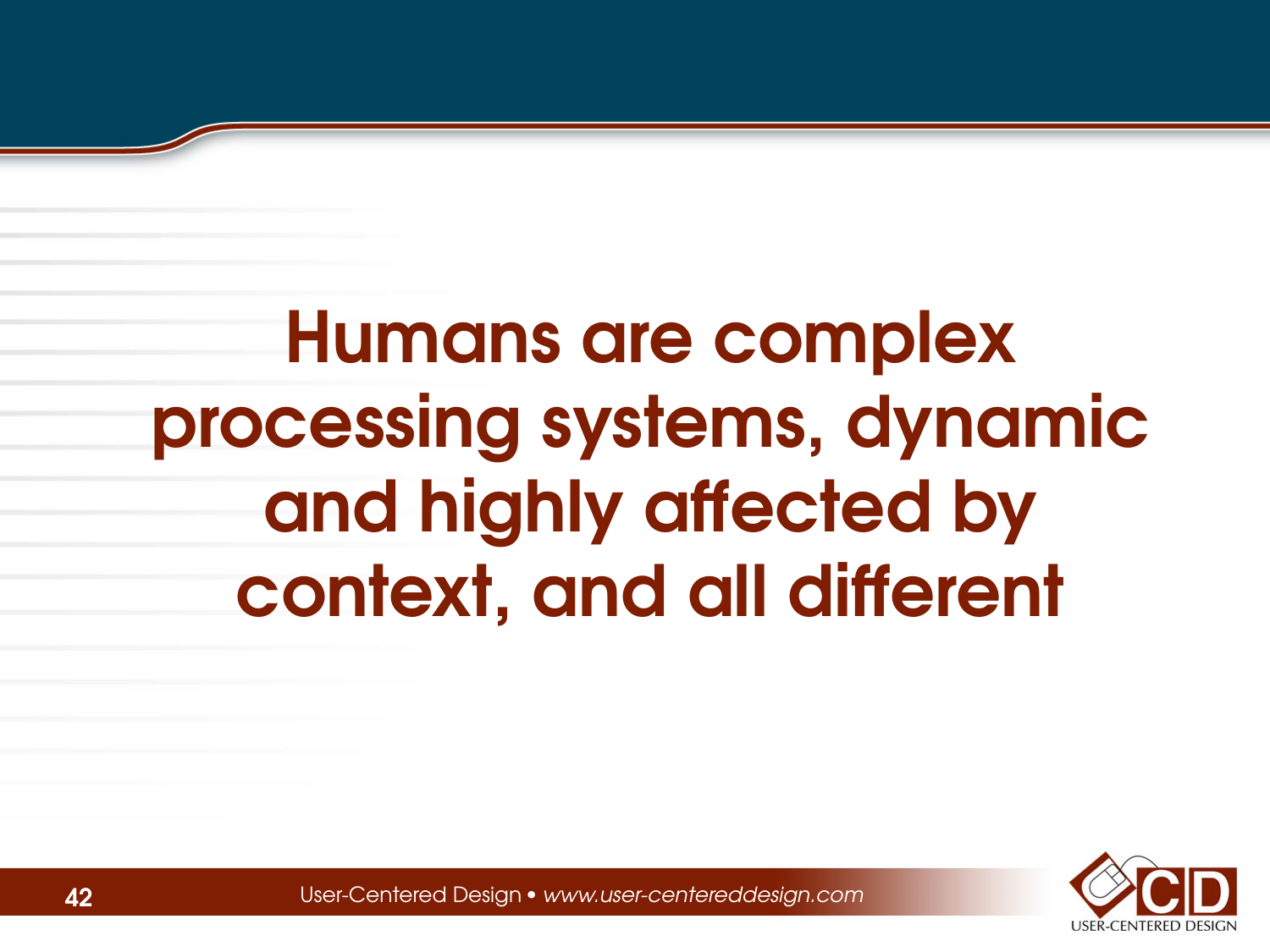

# Humans are complex processing systems, dynamic and highly affected by context, and all different
User-Centered Design • www.user-centereddesign.com
42